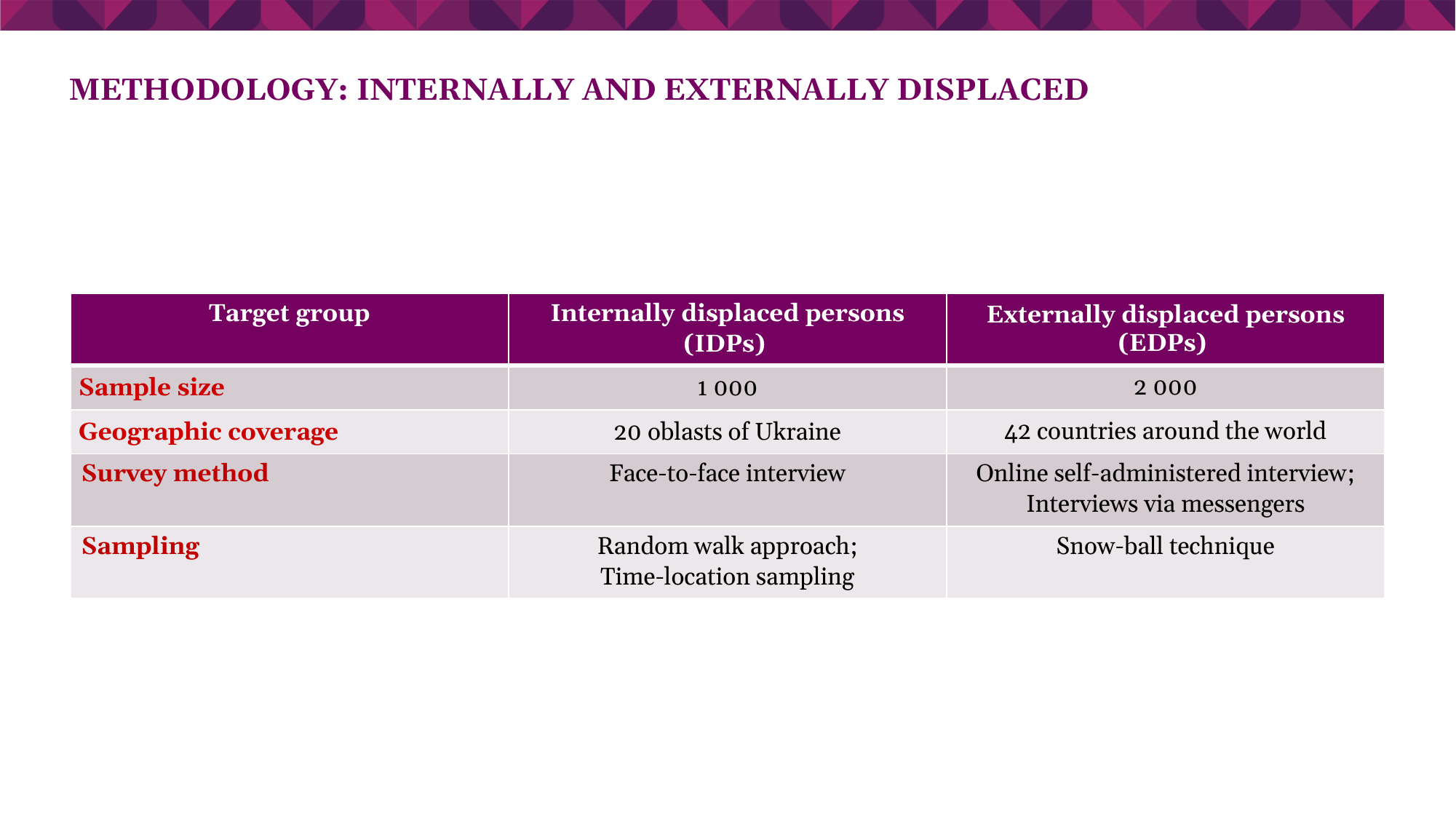

#
METHODOLOGY: INTERNALLY AND EXTERNALLY DISPLACED
| Target group | Internally displaced persons (IDPs) | Externally displaced persons (EDPs) |
| --- | --- | --- |
| Sample size | 1 000 | 2 000 |
| Geographic coverage | 20 oblasts of Ukraine | 42 countries around the world |
| Survey method | Face-to-face interview | Online self-administered interview; Interviews via messengers |
| Sampling | Random walk approach; Time-location sampling | Snow-ball technique |